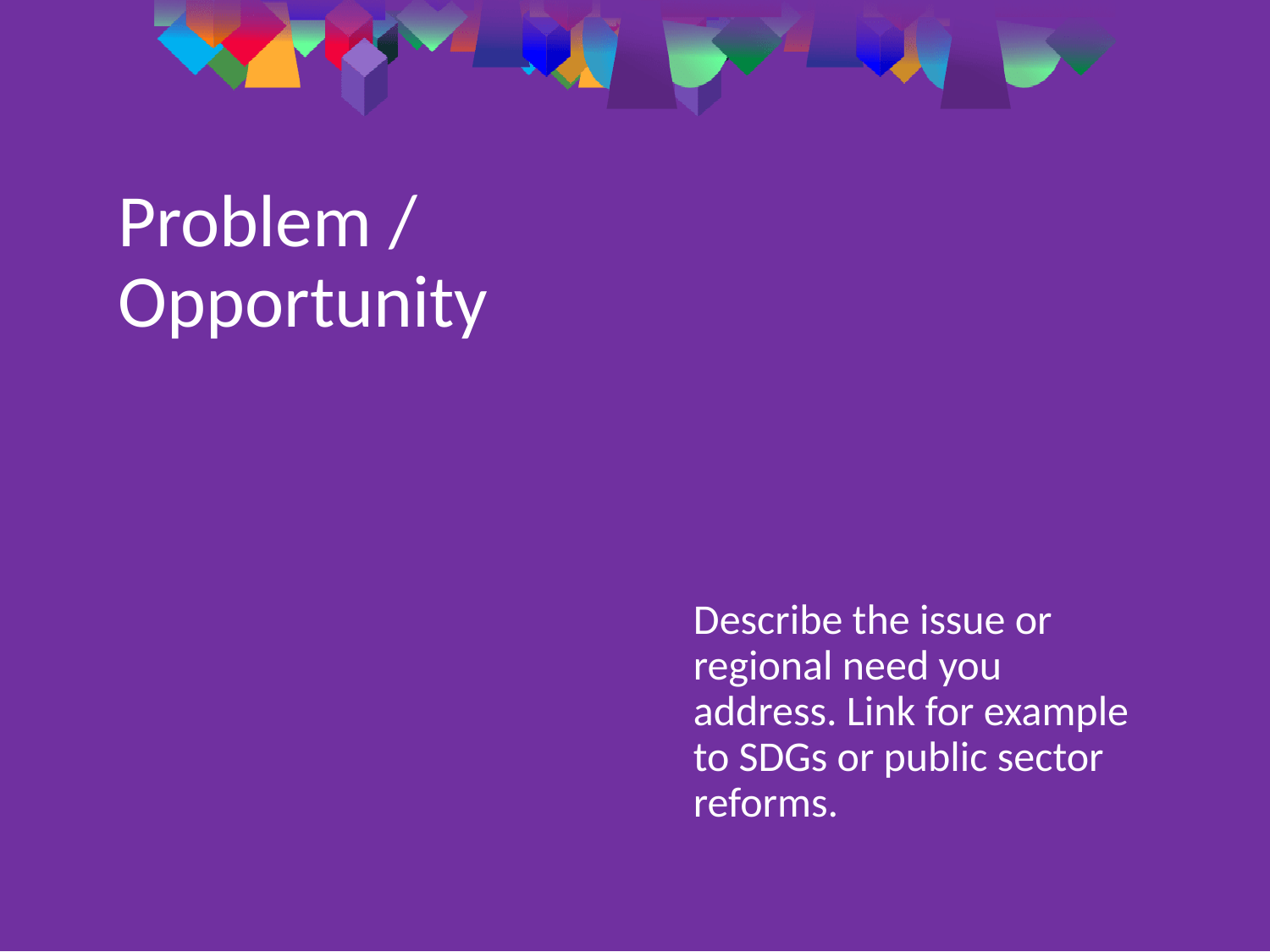

Describe the issue or regional need you address. Link for example to SDGs or public sector reforms.
# Problem / Opportunity